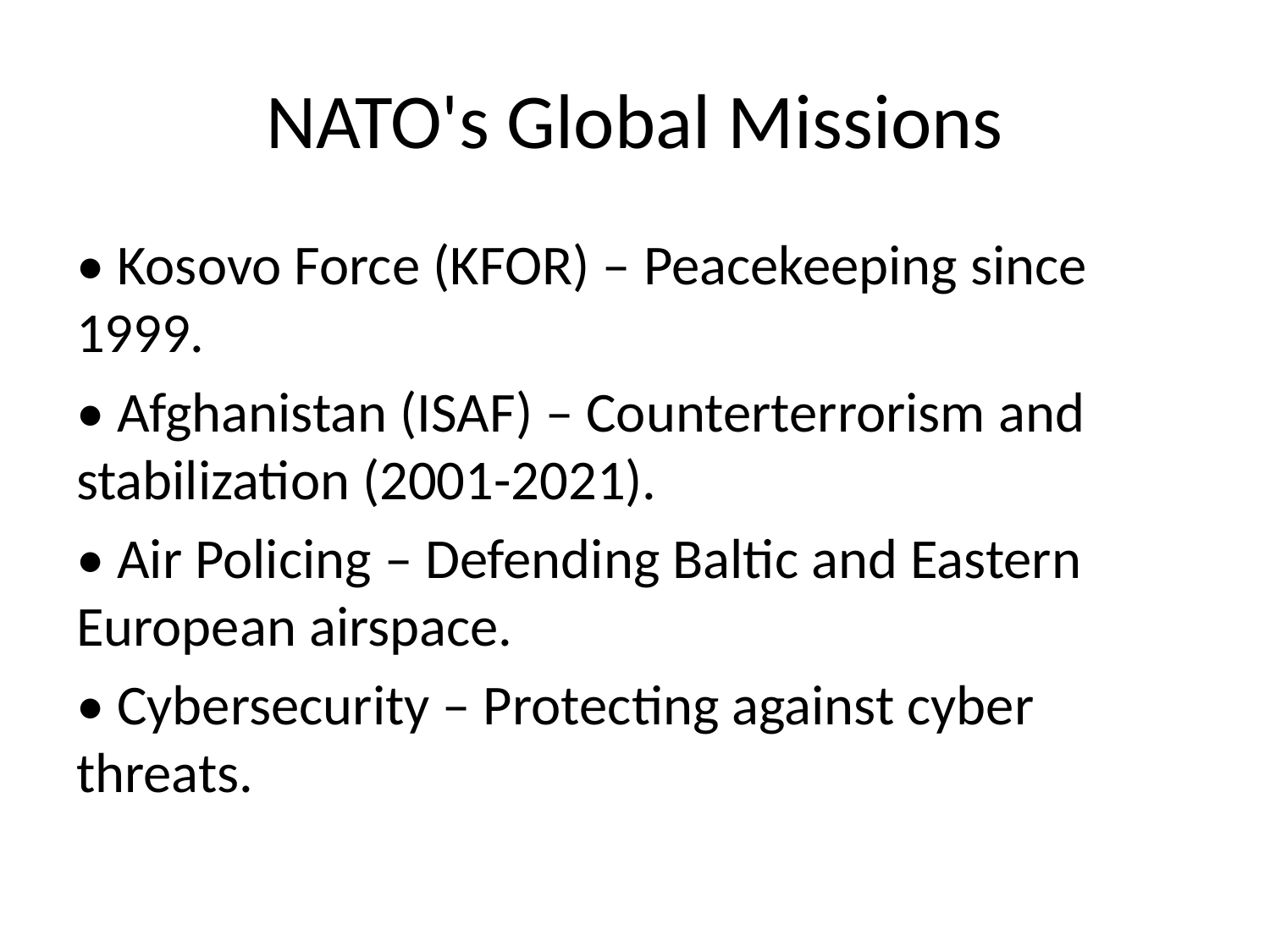

# NATO's Global Missions
• Kosovo Force (KFOR) – Peacekeeping since 1999.
• Afghanistan (ISAF) – Counterterrorism and stabilization (2001-2021).
• Air Policing – Defending Baltic and Eastern European airspace.
• Cybersecurity – Protecting against cyber threats.